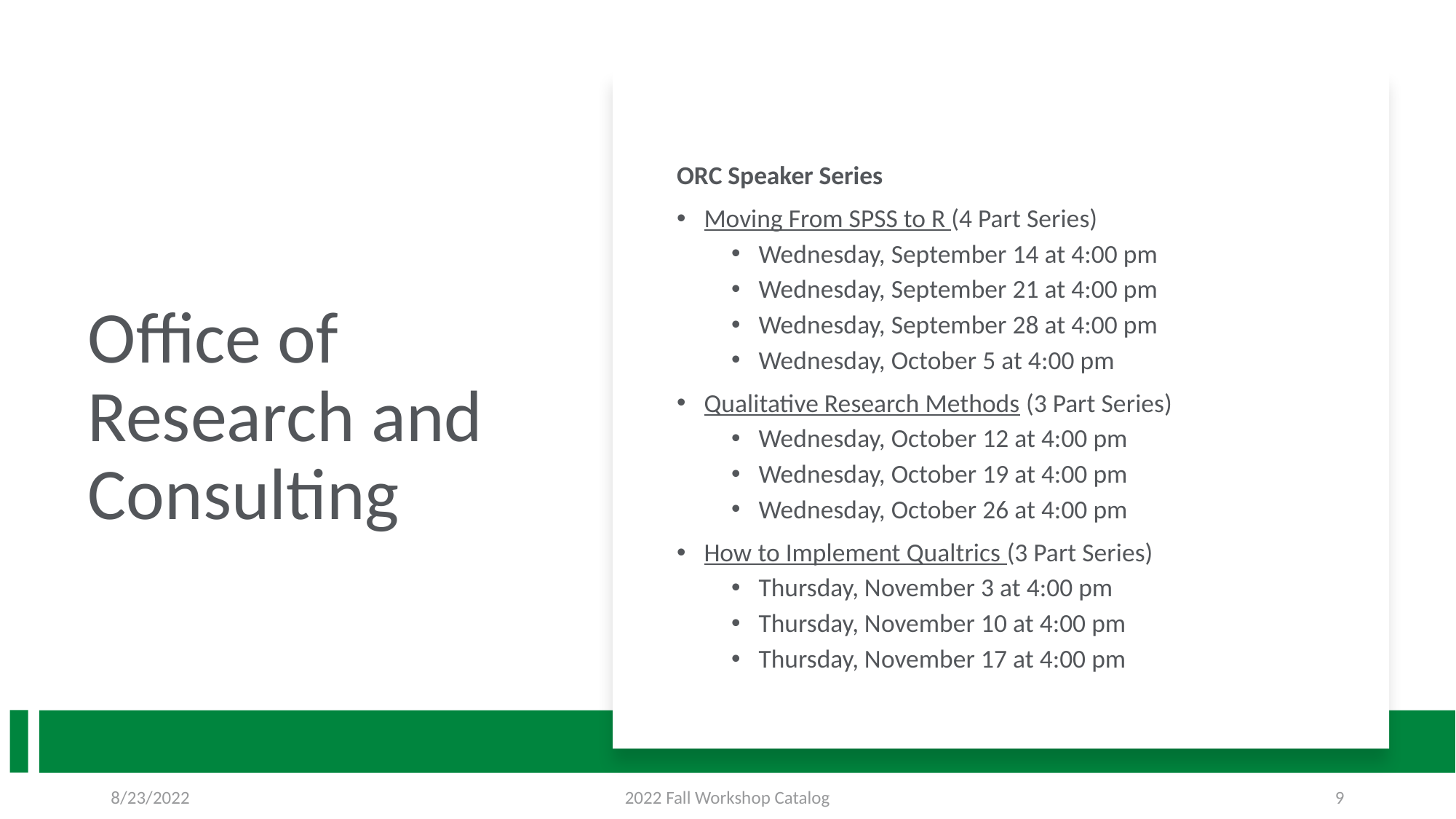

# Office of Research and Consulting
ORC Speaker Series
Moving From SPSS to R (4 Part Series)
Wednesday, September 14 at 4:00 pm
Wednesday, September 21 at 4:00 pm
Wednesday, September 28 at 4:00 pm
Wednesday, October 5 at 4:00 pm
Qualitative Research Methods (3 Part Series)
Wednesday, October 12 at 4:00 pm
Wednesday, October 19 at 4:00 pm
Wednesday, October 26 at 4:00 pm
How to Implement Qualtrics (3 Part Series)
Thursday, November 3 at 4:00 pm
Thursday, November 10 at 4:00 pm
Thursday, November 17 at 4:00 pm

8/23/2022
2022 Fall Workshop Catalog
9